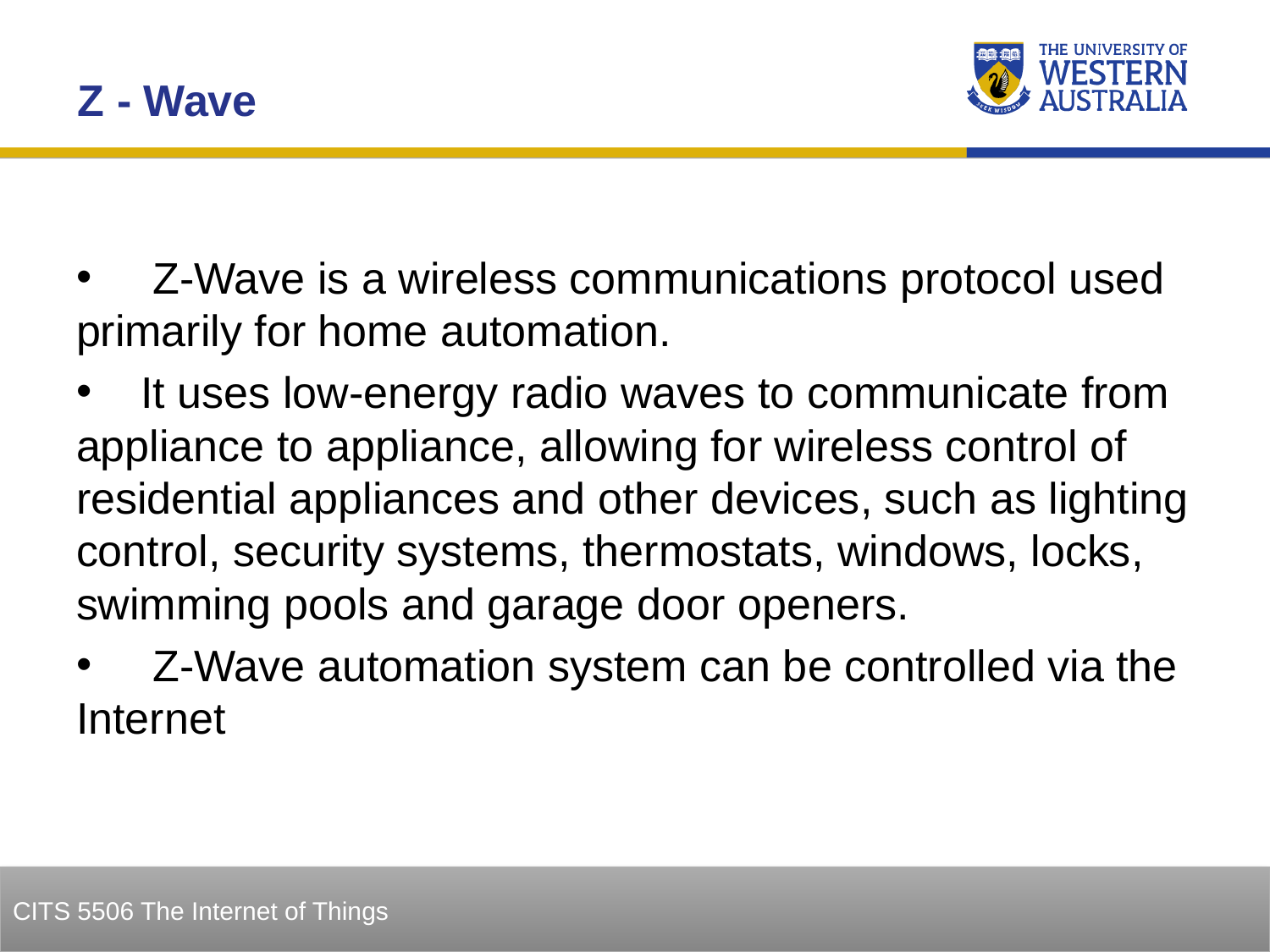

Z - Wave
     Z-Wave is a wireless communications protocol used primarily for home automation.
    It uses low-energy radio waves to communicate from appliance to appliance, allowing for wireless control of residential appliances and other devices, such as lighting control, security systems, thermostats, windows, locks, swimming pools and garage door openers.
     Z-Wave automation system can be controlled via the Internet
26